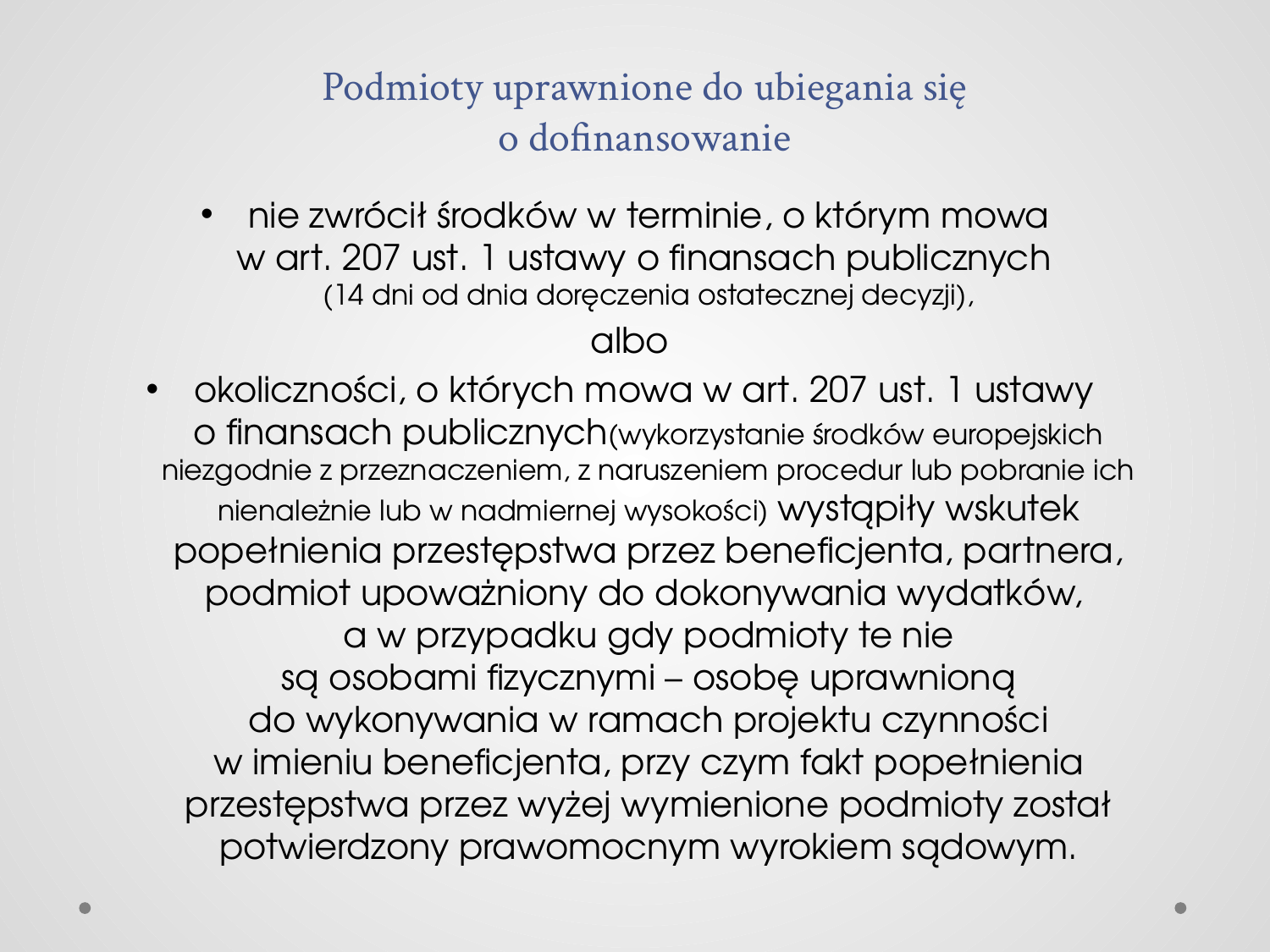

# Podmioty uprawnione do ubiegania się o dofinansowanie
nie zwrócił środków w terminie, o którym mowa
w art. 207 ust. 1 ustawy o finansach publicznych
(14 dni od dnia doręczenia ostatecznej decyzji),
 albo
okoliczności, o których mowa w art. 207 ust. 1 ustawy
o finansach publicznych(wykorzystanie środków europejskich niezgodnie z przeznaczeniem, z naruszeniem procedur lub pobranie ich nienależnie lub w nadmiernej wysokości) wystąpiły wskutek popełnienia przestępstwa przez beneficjenta, partnera, podmiot upoważniony do dokonywania wydatków,
a w przypadku gdy podmioty te nie
są osobami fizycznymi – osobę uprawnioną
do wykonywania w ramach projektu czynności
w imieniu beneficjenta, przy czym fakt popełnienia przestępstwa przez wyżej wymienione podmioty został potwierdzony prawomocnym wyrokiem sądowym.